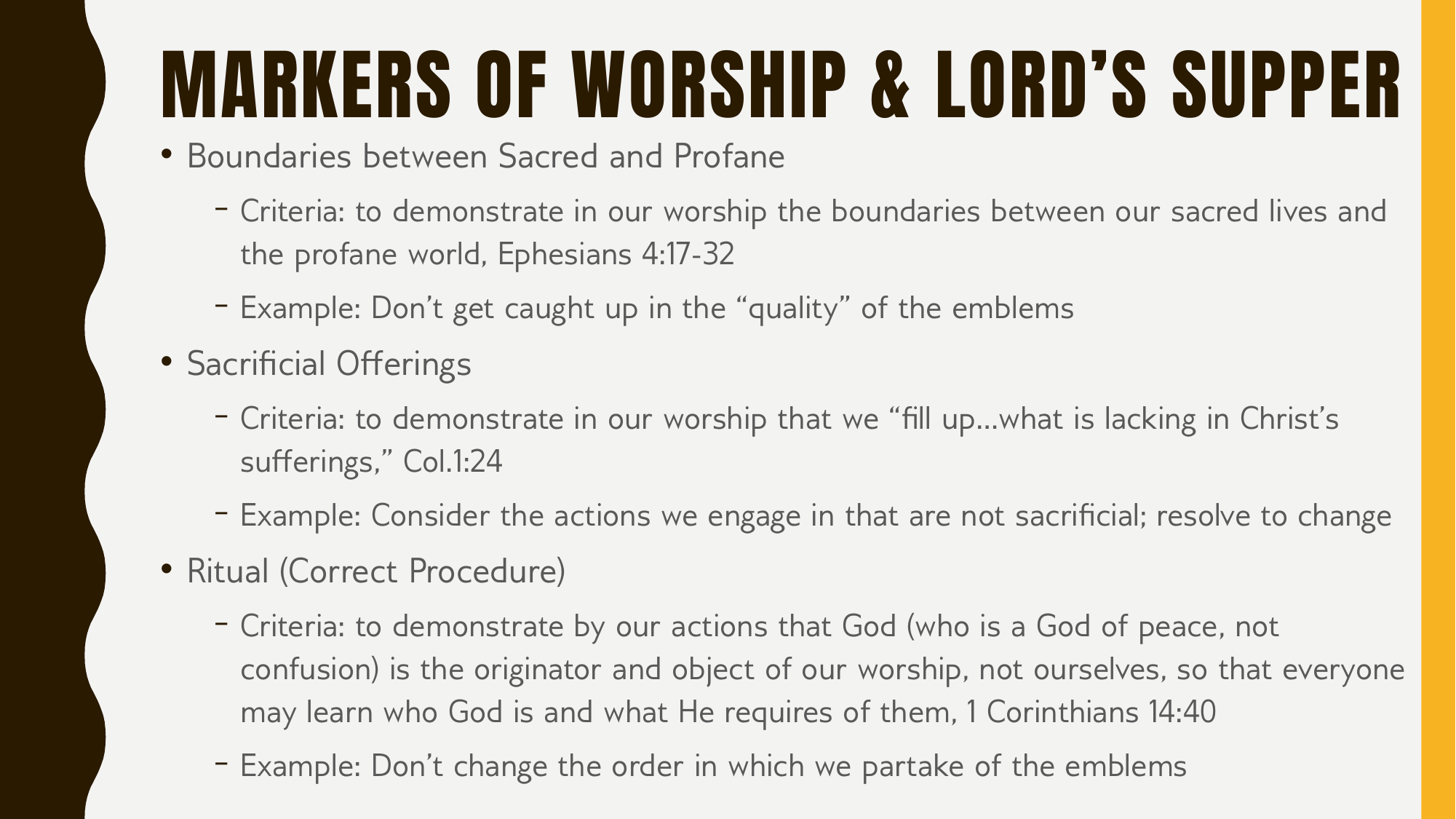

# Markers of worship & Lord’s supper
Boundaries between Sacred and Profane
Criteria: to demonstrate in our worship the boundaries between our sacred lives and the profane world, Ephesians 4:17-32
Example: Don’t get caught up in the “quality” of the emblems
Sacrificial Offerings
Criteria: to demonstrate in our worship that we “fill up…what is lacking in Christ’s sufferings,” Col.1:24
Example: Consider the actions we engage in that are not sacrificial; resolve to change
Ritual (Correct Procedure)
Criteria: to demonstrate by our actions that God (who is a God of peace, not confusion) is the originator and object of our worship, not ourselves, so that everyone may learn who God is and what He requires of them, 1 Corinthians 14:40
Example: Don’t change the order in which we partake of the emblems